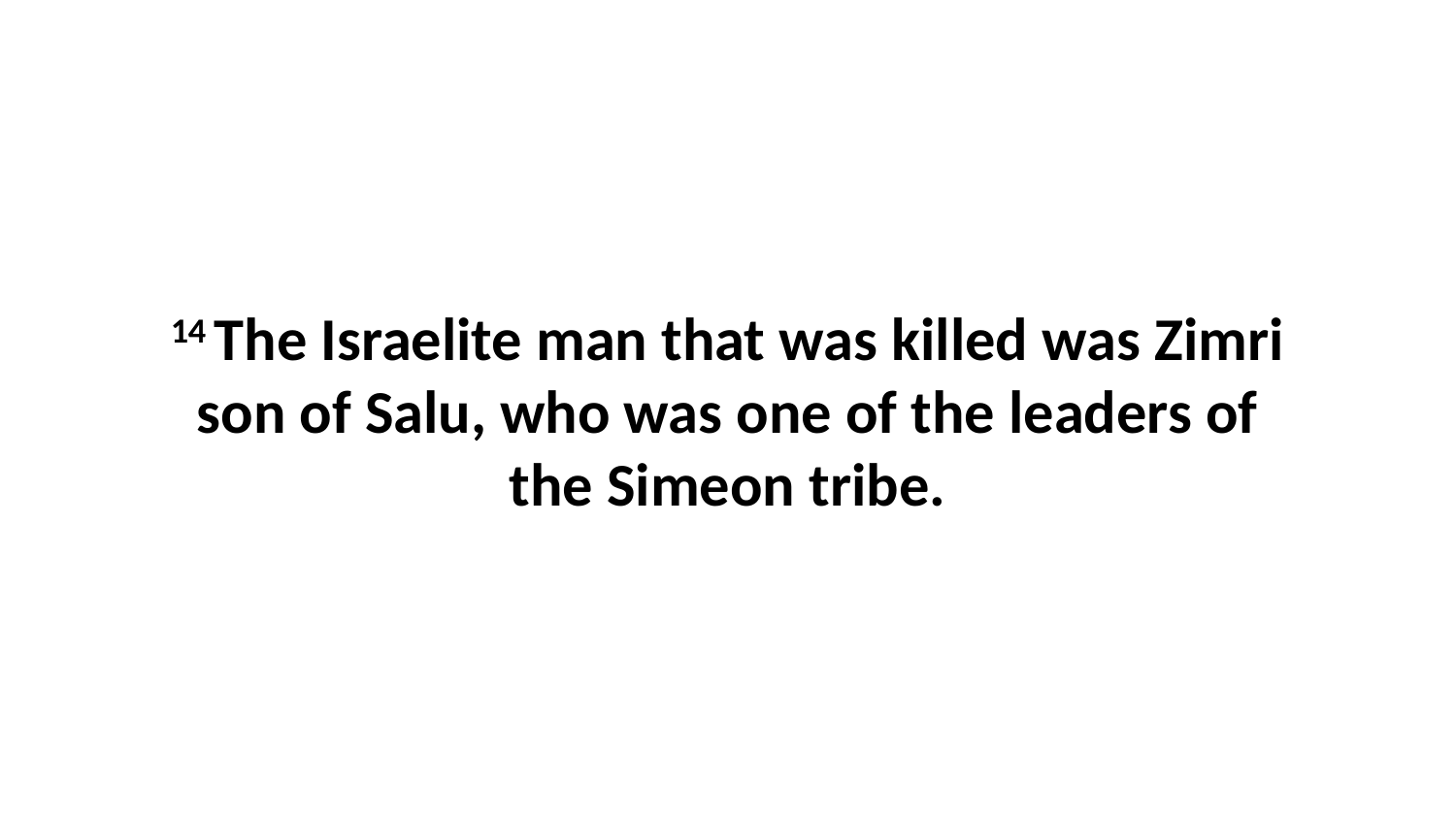

14 The Israelite man that was killed was Zimri son of Salu, who was one of the leaders of the Simeon tribe.